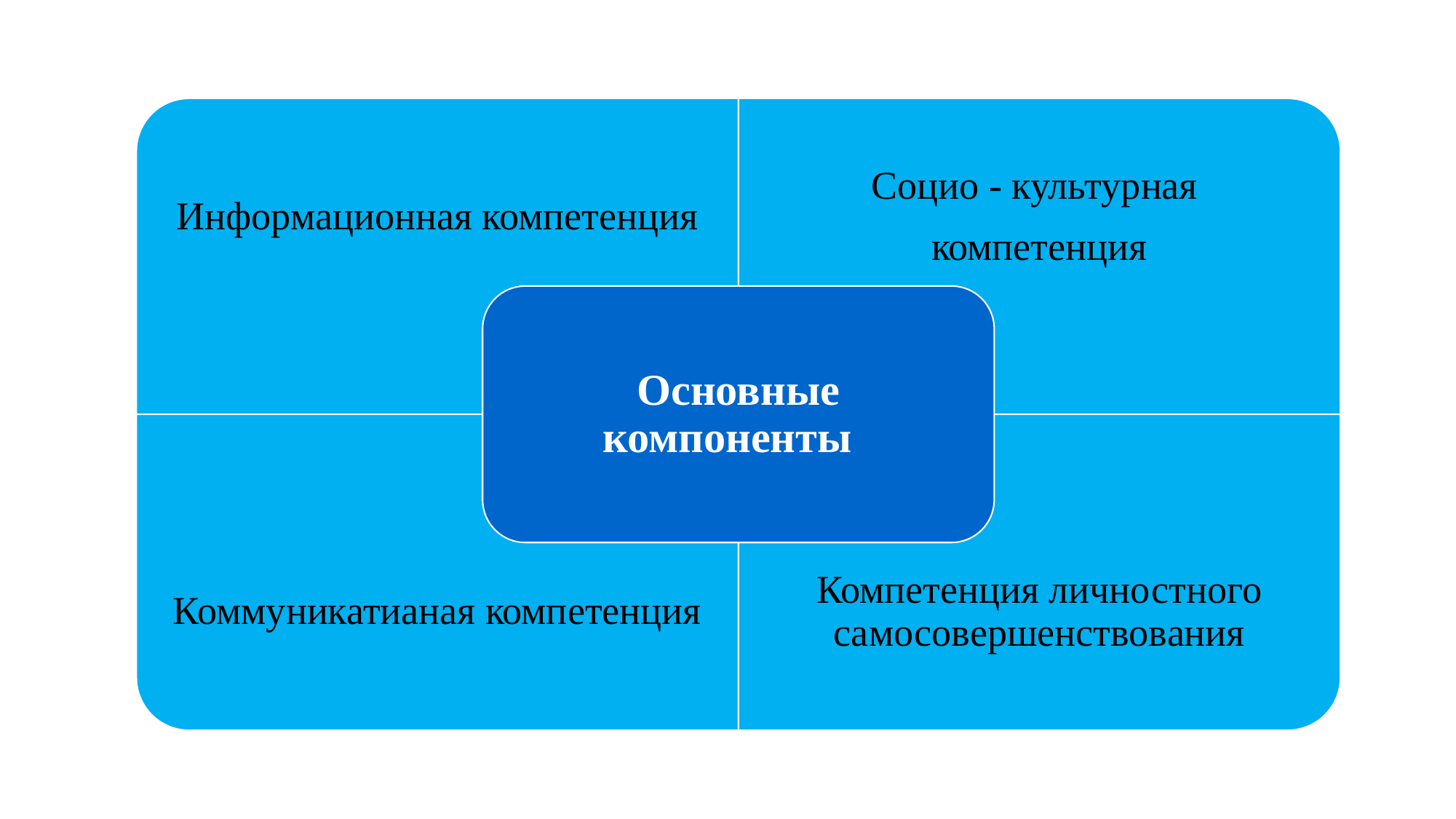

Информационная компетенция
Социо - культурная
компетенция
Основные компоненты
Коммуникатианая компетенция
Компетенция личностного самосовершенствования